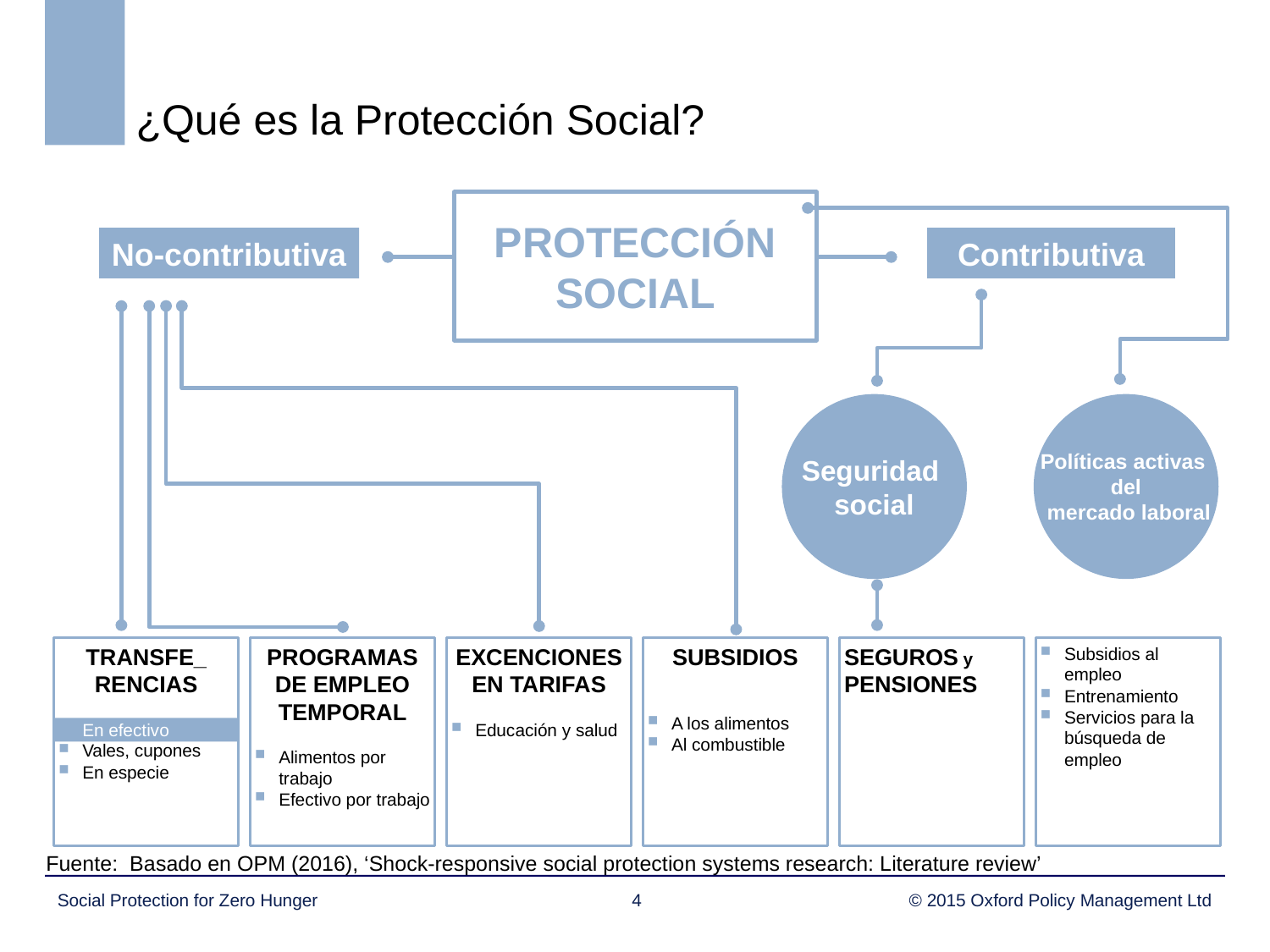

¿Qué es la Protección Social?
PROTECCIÓN SOCIAL

No-contributiva
  Contributiva

Seguridad
social
Políticas activas
del
 mercado laboral
TRANSFE_
RENCIAS

En efectivo
Vales, cupones
En especie

PROGRAMAS DE EMPLEO TEMPORAL

Alimentos por trabajo
Efectivo por trabajo
EXCENCIONES EN TARIFAS

Educación y salud
SUBSIDIOS

A los alimentos
Al combustible
SEGUROS y PENSIONES
Subsidios al empleo
Entrenamiento
Servicios para la búsqueda de empleo
Fuente:  Basado en OPM (2016), ‘Shock-responsive social protection systems research: Literature review’
Social Protection for Zero Hunger
4
© 2015 Oxford Policy Management Ltd